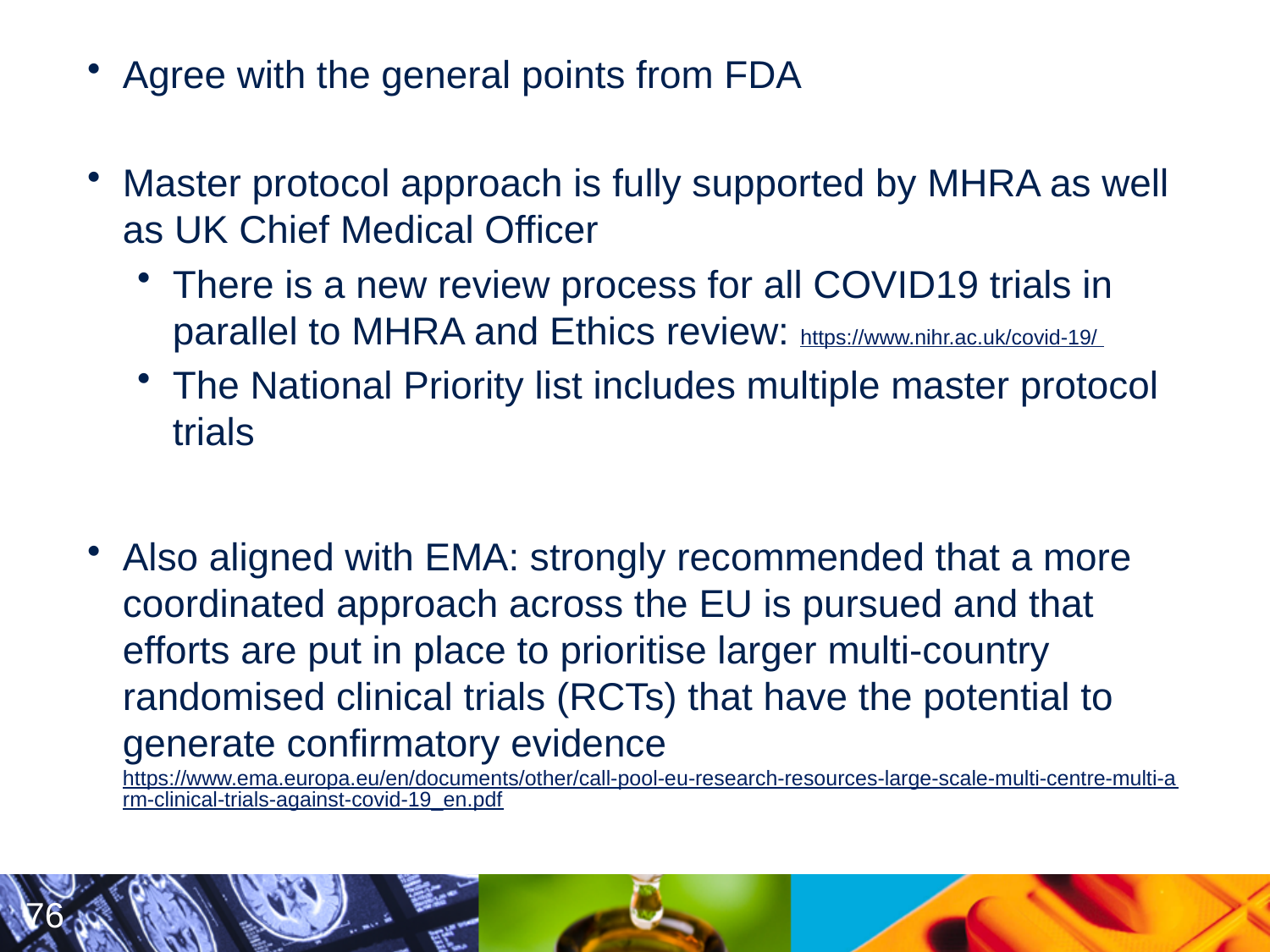

Agree with the general points from FDA

Master protocol approach is fully supported by MHRA as well as UK Chief Medical Officer
There is a new review process for all COVID19 trials in parallel to MHRA and Ethics review: https://www.nihr.ac.uk/covid-19/
The National Priority list includes multiple master protocol trials

Also aligned with EMA: strongly recommended that a more coordinated approach across the EU is pursued and that efforts are put in place to prioritise larger multi-country randomised clinical trials (RCTs) that have the potential to generate confirmatory evidence https://www.ema.europa.eu/en/documents/other/call-pool-eu-research-resources-large-scale-multi-centre-multi-arm-clinical-trials-against-covid-19_en.pdf